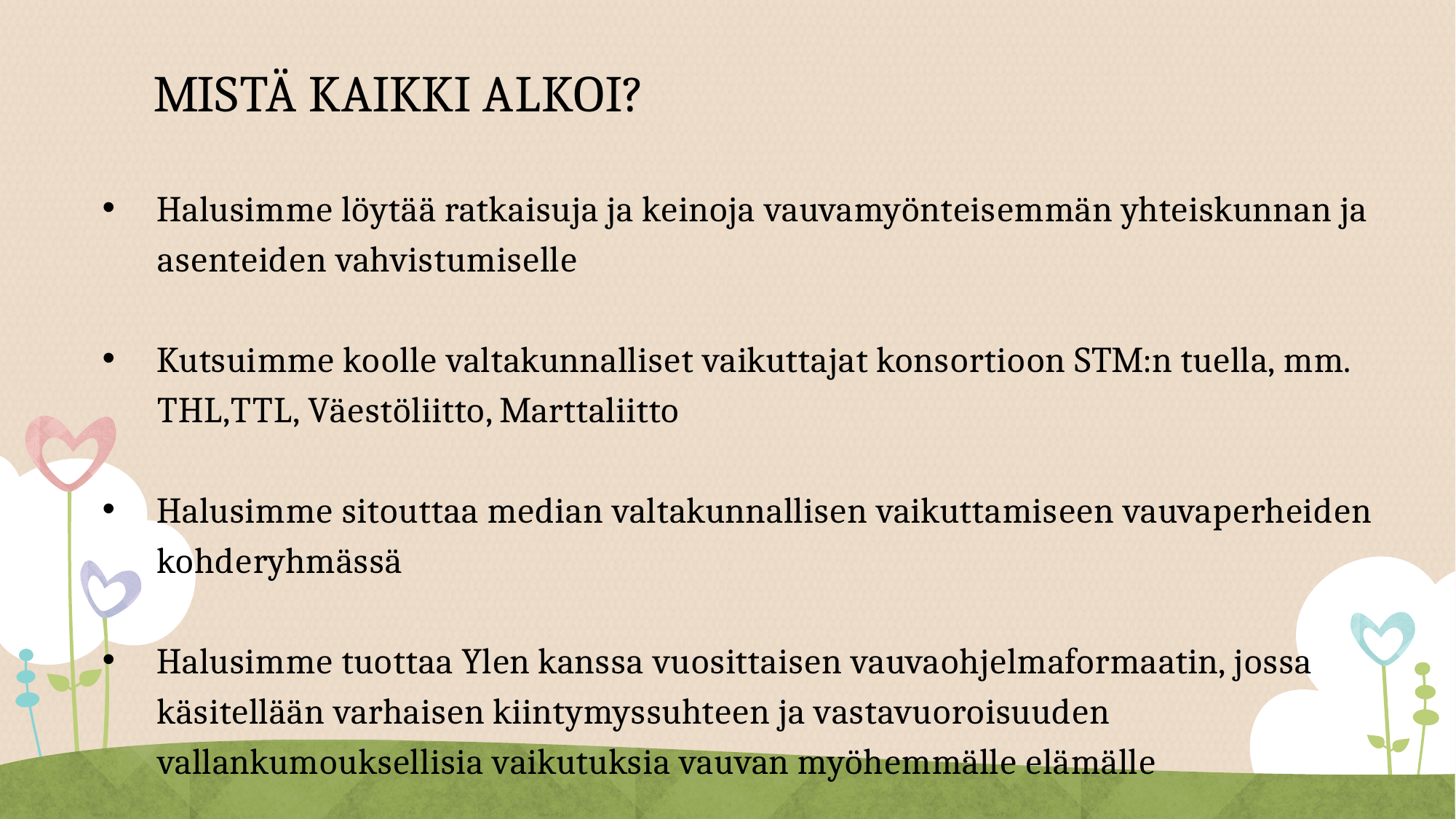

# MISTÄ KAIKKI ALKOI?

Halusimme löytää ratkaisuja ja keinoja vauvamyönteisemmän yhteiskunnan ja asenteiden vahvistumiselle

Kutsuimme koolle valtakunnalliset vaikuttajat konsortioon STM:n tuella, mm. THL,TTL, Väestöliitto, Marttaliitto

Halusimme sitouttaa median valtakunnallisen vaikuttamiseen vauvaperheiden kohderyhmässä

Halusimme tuottaa Ylen kanssa vuosittaisen vauvaohjelmaformaatin, jossa käsitellään varhaisen kiintymyssuhteen ja vastavuoroisuuden vallankumouksellisia vaikutuksia vauvan myöhemmälle elämälle